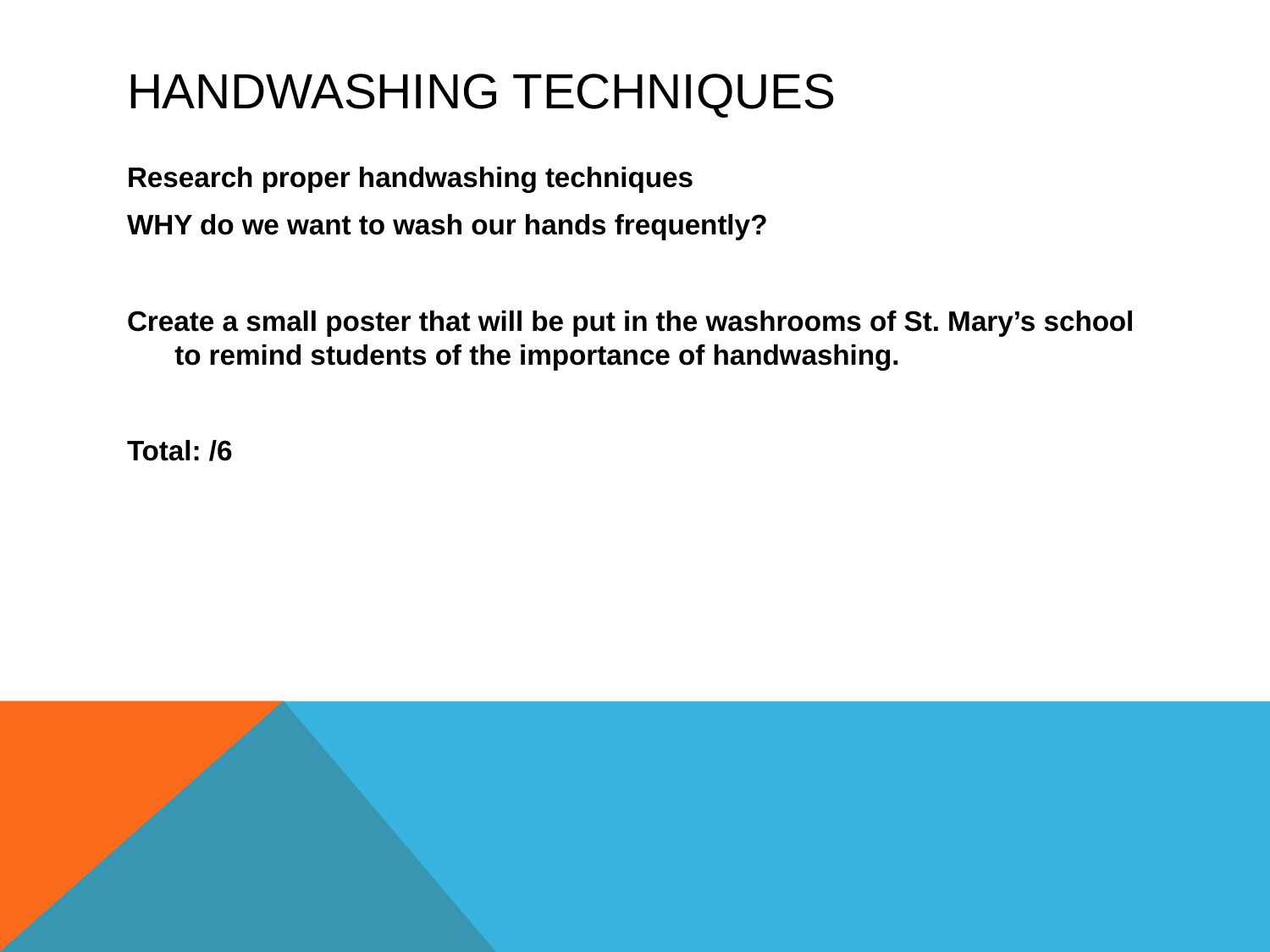

# Handwashing Techniques
Research proper handwashing techniques
WHY do we want to wash our hands frequently?

Create a small poster that will be put in the washrooms of St. Mary’s school to remind students of the importance of handwashing.

Total: /6